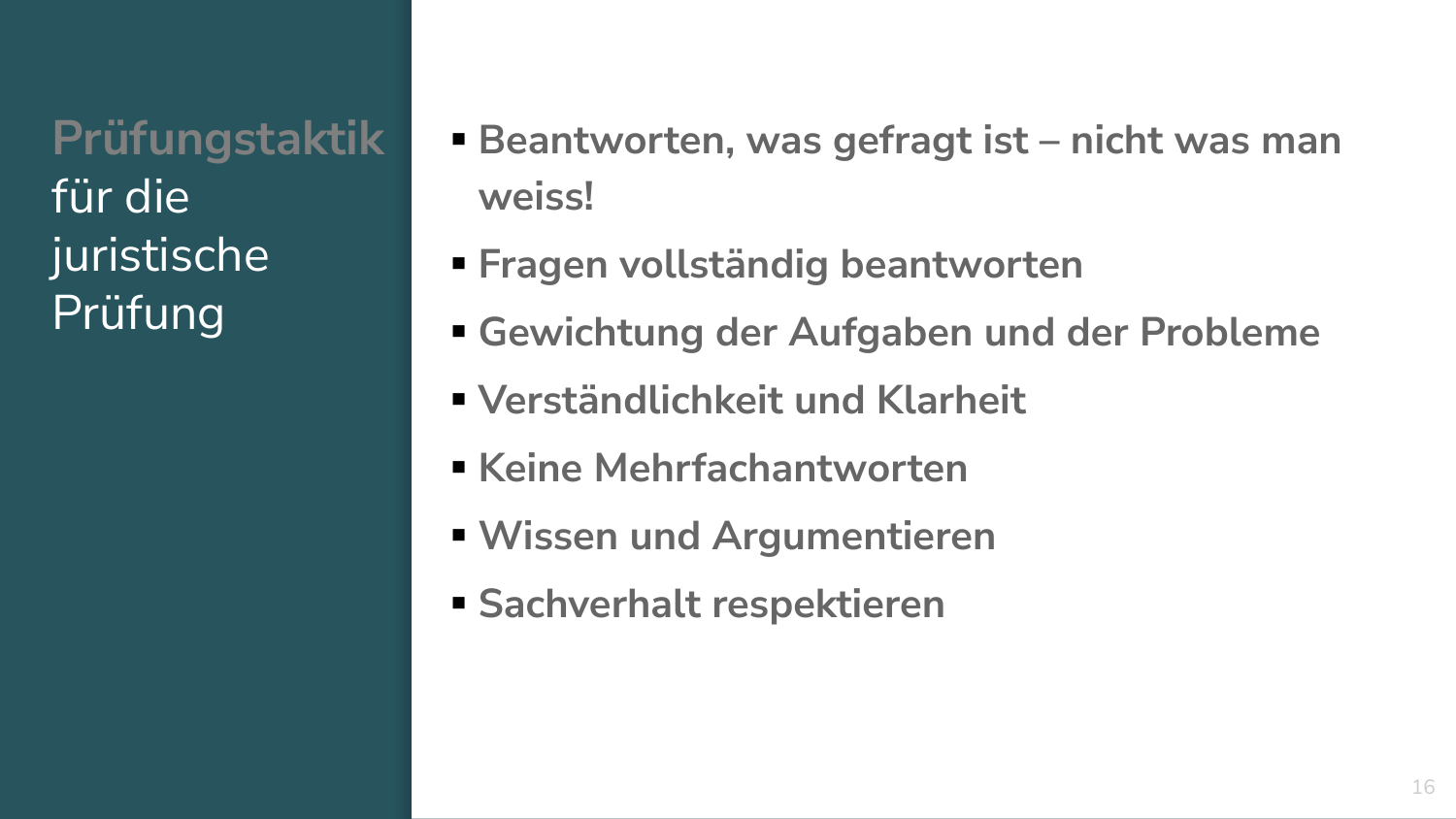

# Prüfungstaktik für die juristische Prüfung
Beantworten, was gefragt ist – nicht was man weiss!
Fragen vollständig beantworten
Gewichtung der Aufgaben und der Probleme
Verständlichkeit und Klarheit
Keine Mehrfachantworten
Wissen und Argumentieren
Sachverhalt respektieren

16